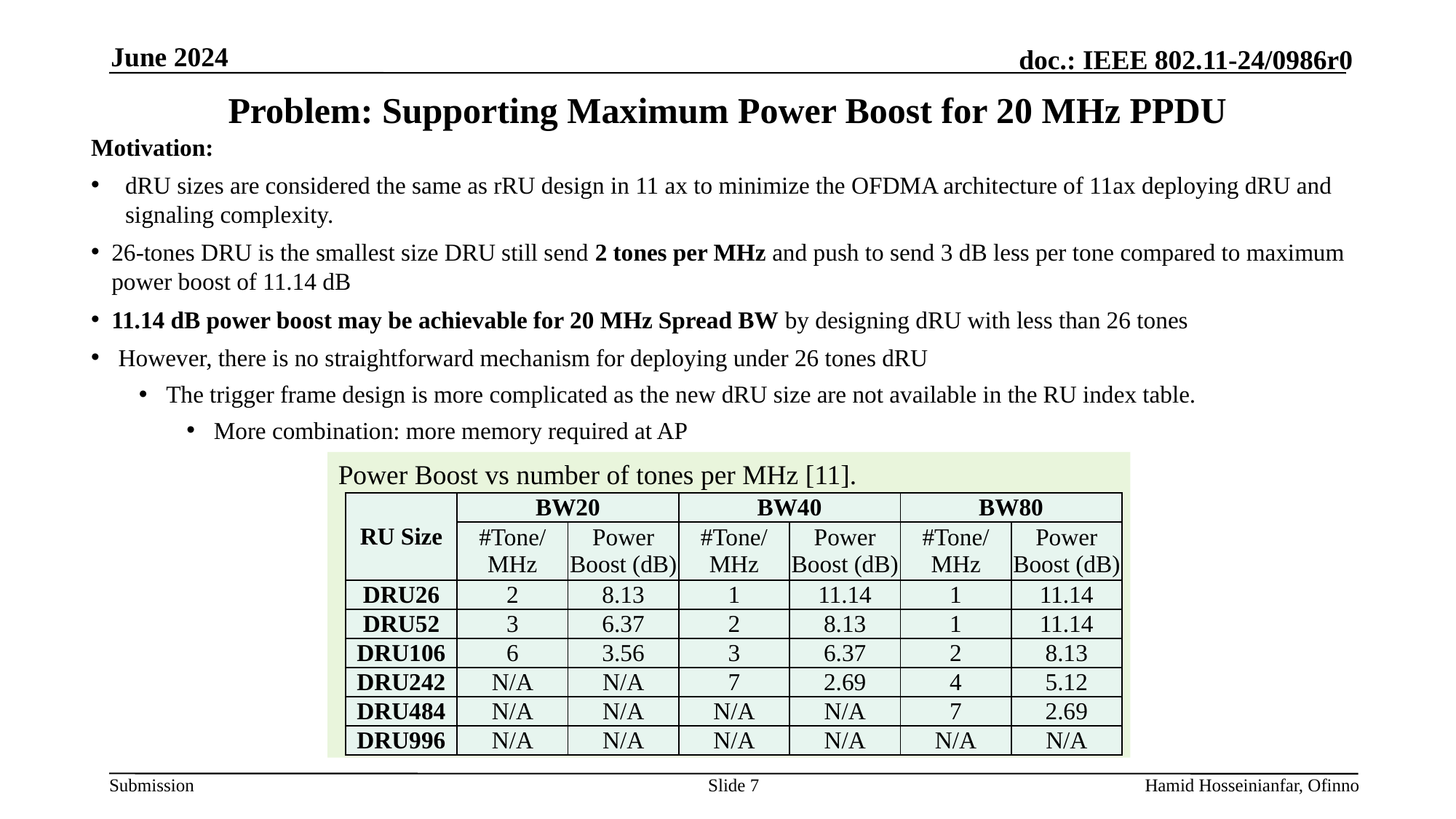

June 2024
# Problem: Supporting Maximum Power Boost for 20 MHz PPDU
Motivation:
dRU sizes are considered the same as rRU design in 11 ax to minimize the OFDMA architecture of 11ax deploying dRU and signaling complexity.
26-tones DRU is the smallest size DRU still send 2 tones per MHz and push to send 3 dB less per tone compared to maximum power boost of 11.14 dB
11.14 dB power boost may be achievable for 20 MHz Spread BW by designing dRU with less than 26 tones
However, there is no straightforward mechanism for deploying under 26 tones dRU
The trigger frame design is more complicated as the new dRU size are not available in the RU index table.
More combination: more memory required at AP
Power Boost vs number of tones per MHz [11].

| RU Size | BW20 |  | BW40 |  | BW80 |  |
| --- | --- | --- | --- | --- | --- | --- |
|  | #Tone/MHz | Power Boost (dB) | #Tone/MHz | Power Boost (dB) | #Tone/MHz | Power Boost (dB) |
| DRU26 | 2 | 8.13 | 1 | 11.14 | 1 | 11.14 |
| DRU52 | 3 | 6.37 | 2 | 8.13 | 1 | 11.14 |
| DRU106 | 6 | 3.56 | 3 | 6.37 | 2 | 8.13 |
| DRU242 | N/A | N/A | 7 | 2.69 | 4 | 5.12 |
| DRU484 | N/A | N/A | N/A | N/A | 7 | 2.69 |
| DRU996 | N/A | N/A | N/A | N/A | N/A | N/A |
Slide 7
Hamid Hosseinianfar, Ofinno